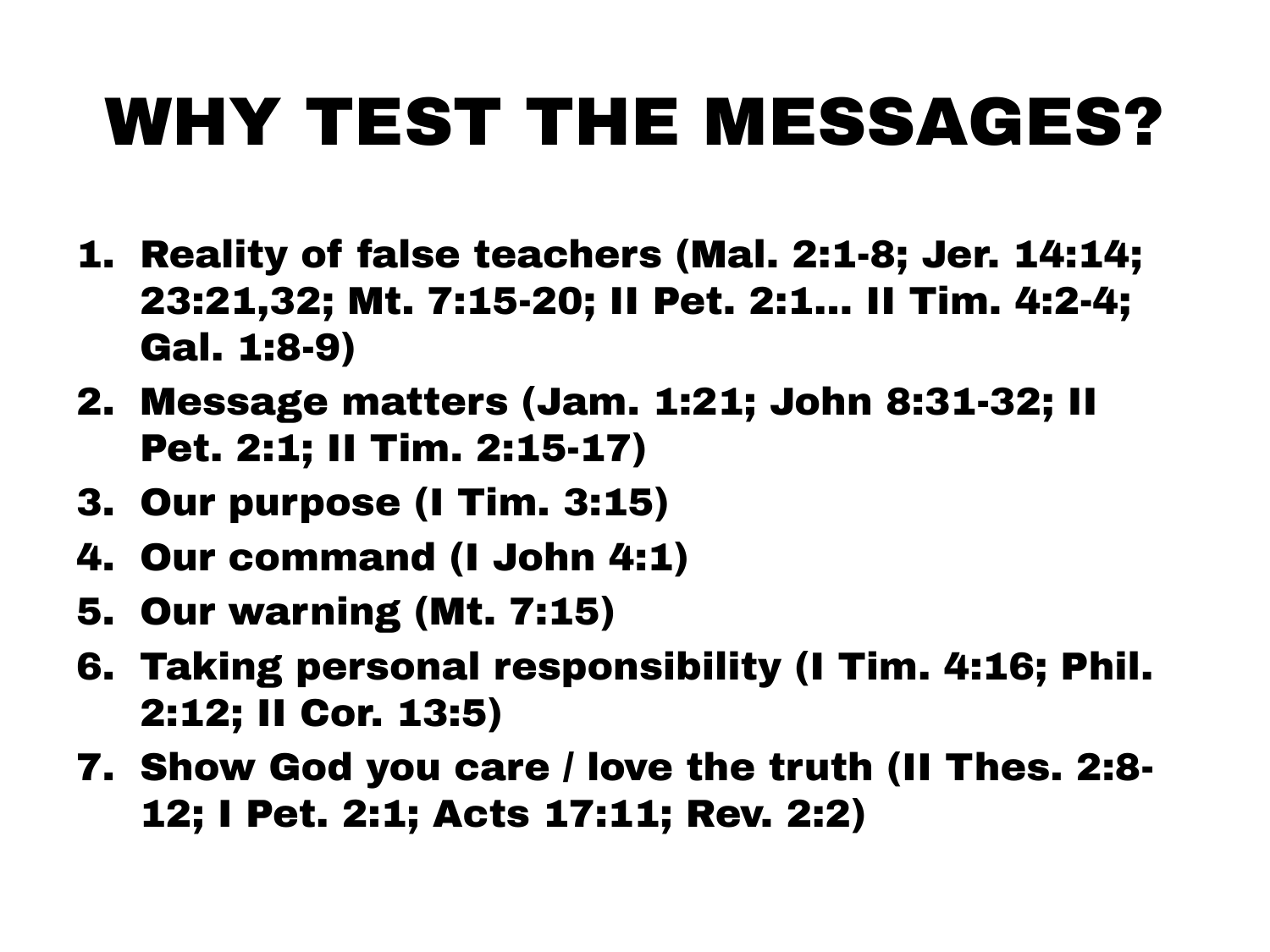

# WHY TEST THE MESSAGES?
Reality of false teachers (Mal. 2:1-8; Jer. 14:14; 23:21,32; Mt. 7:15-20; II Pet. 2:1… II Tim. 4:2-4; Gal. 1:8-9)
Message matters (Jam. 1:21; John 8:31-32; II Pet. 2:1; II Tim. 2:15-17)
Our purpose (I Tim. 3:15)
Our command (I John 4:1)
Our warning (Mt. 7:15)
Taking personal responsibility (I Tim. 4:16; Phil. 2:12; II Cor. 13:5)
Show God you care / love the truth (II Thes. 2:8-12; I Pet. 2:1; Acts 17:11; Rev. 2:2)